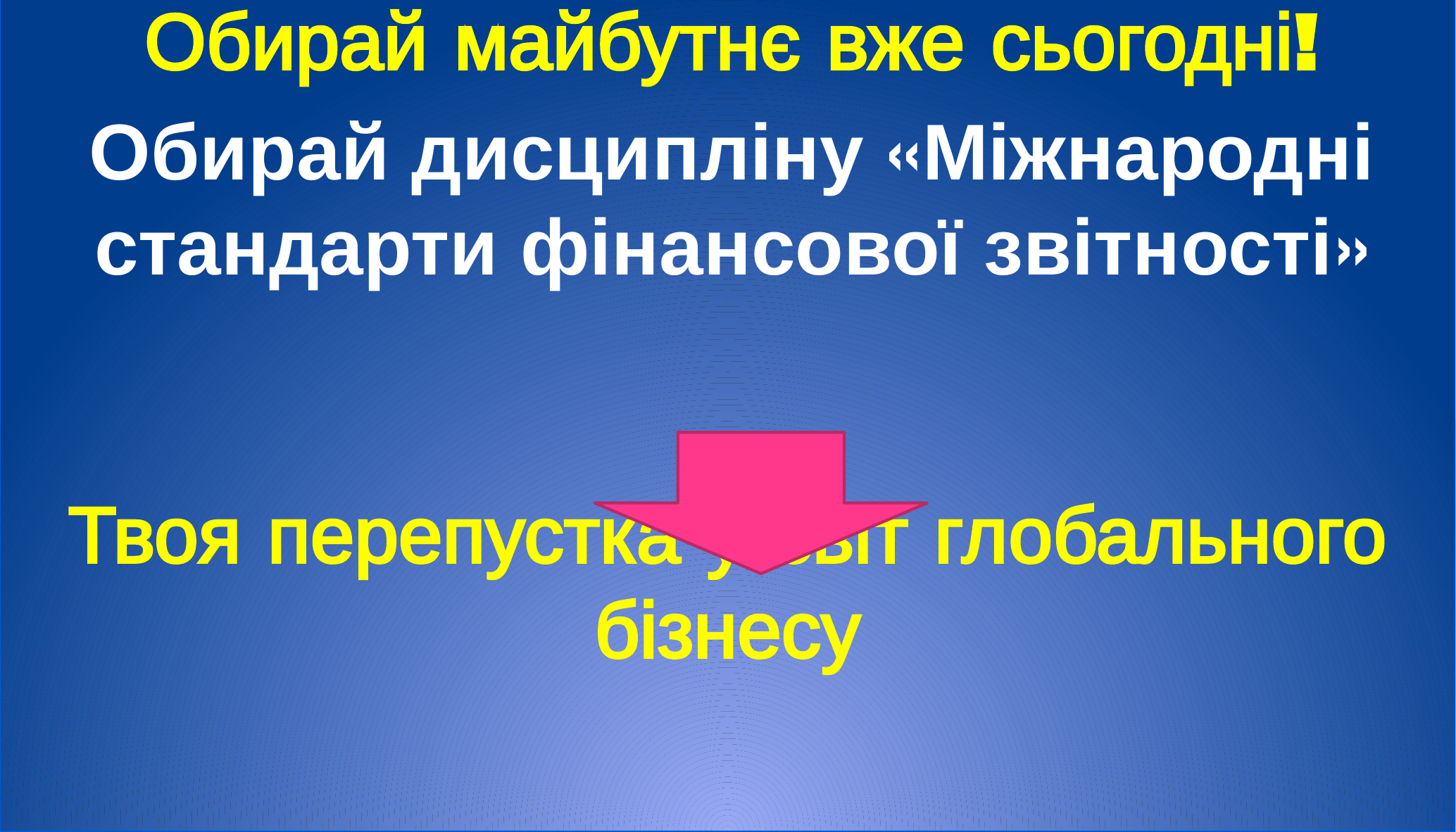

Обирай майбутнє вже сьогодні!
Обирай дисципліну «Міжнародні стандарти фінансової звітності»

Твоя перепустка у світ глобального бізнесу